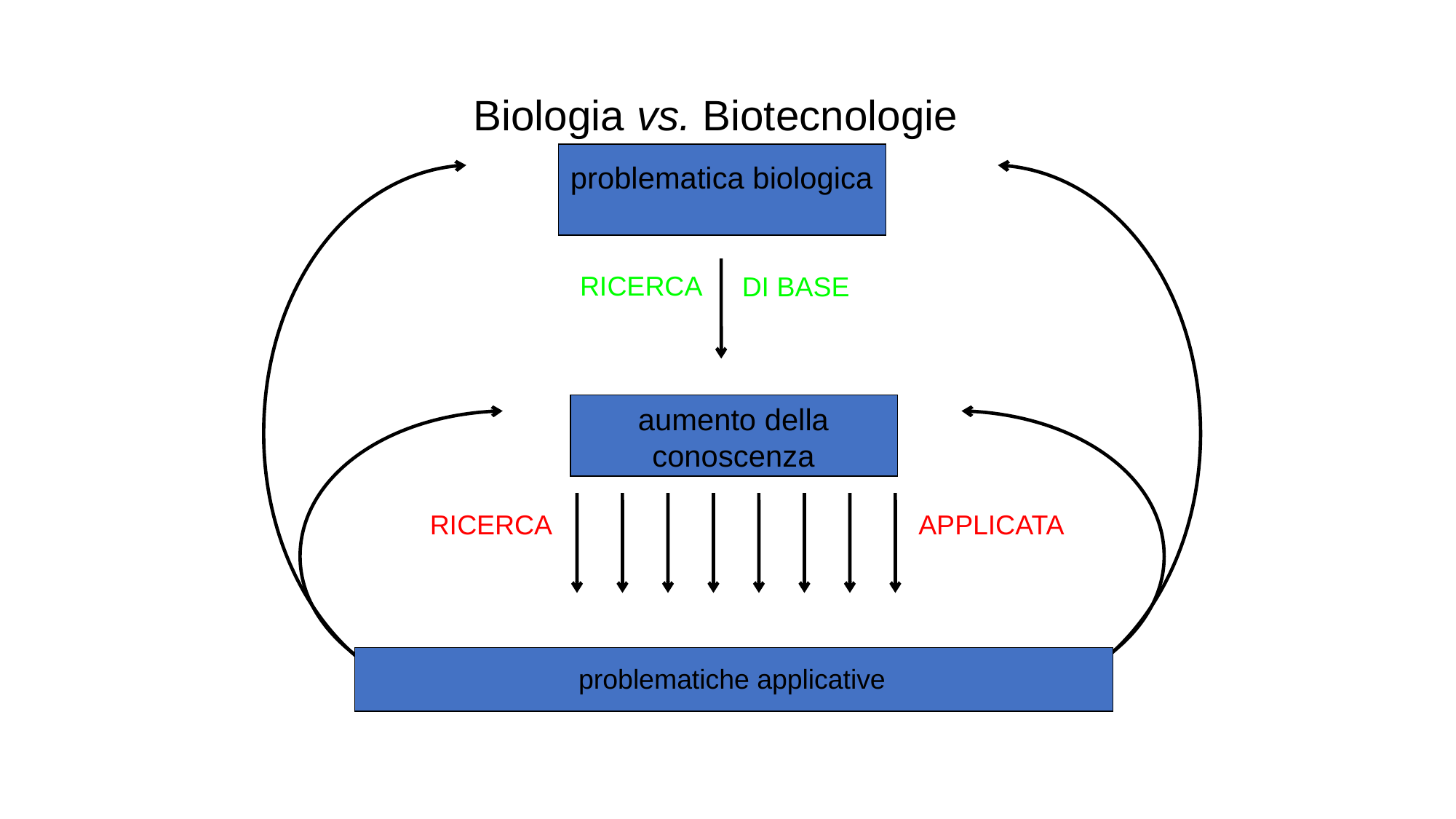

# Biologia vs. Biotecnologie

problematica biologica

aumento della conoscenza

RICERCA
DI BASE

problematiche applicative
RICERCA
APPLICATA